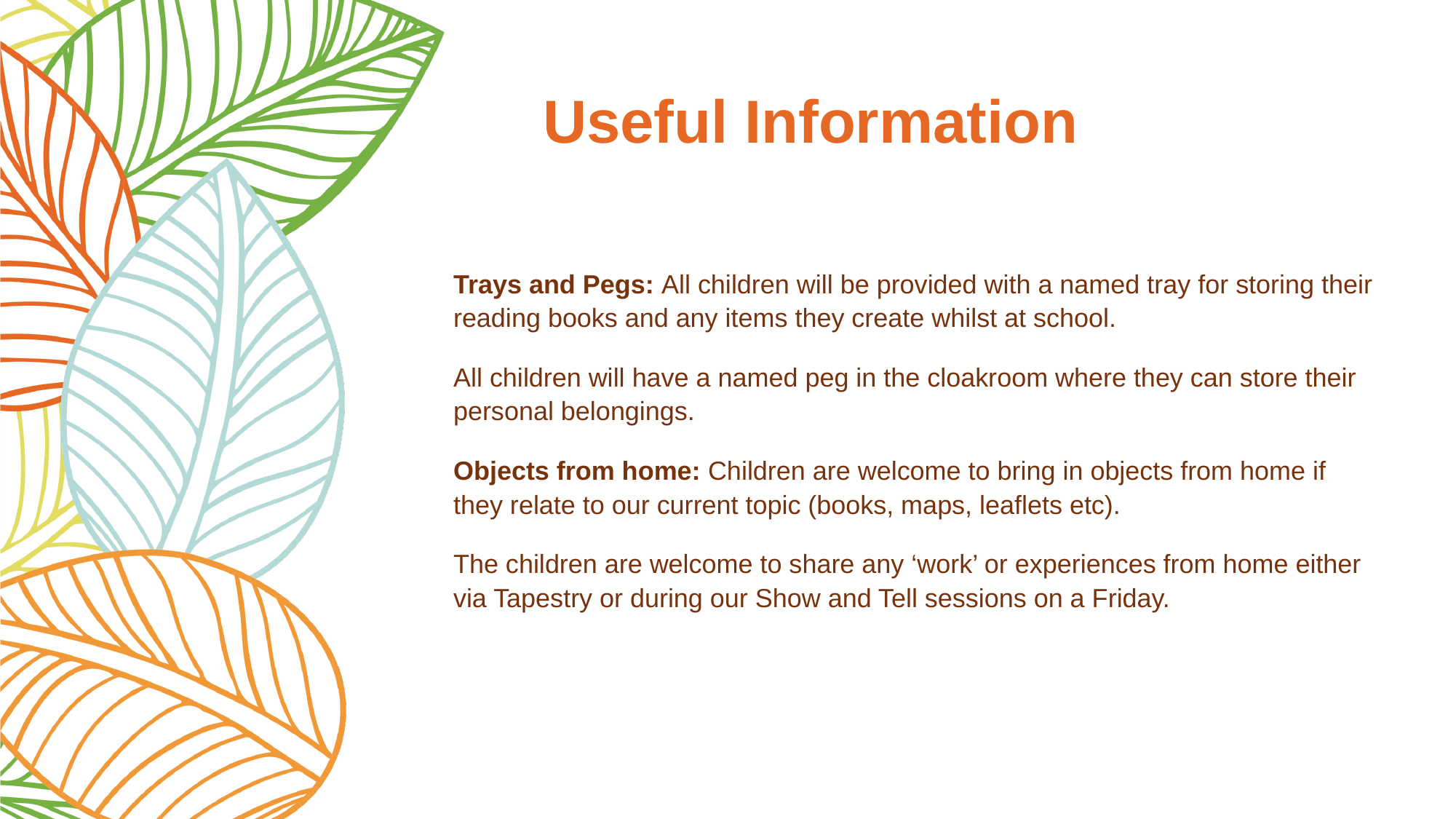

# Useful Information
Trays and Pegs: All children will be provided with a named tray for storing their reading books and any items they create whilst at school.
All children will have a named peg in the cloakroom where they can store their personal belongings.
Objects from home: Children are welcome to bring in objects from home if they relate to our current topic (books, maps, leaflets etc).
The children are welcome to share any ‘work’ or experiences from home either via Tapestry or during our Show and Tell sessions on a Friday.
Children are always welcome to bring in and show any ‘work’ that they may have done at home or photos of themselves doing something special at the weekends. The show and tell sessions are on a Friday.